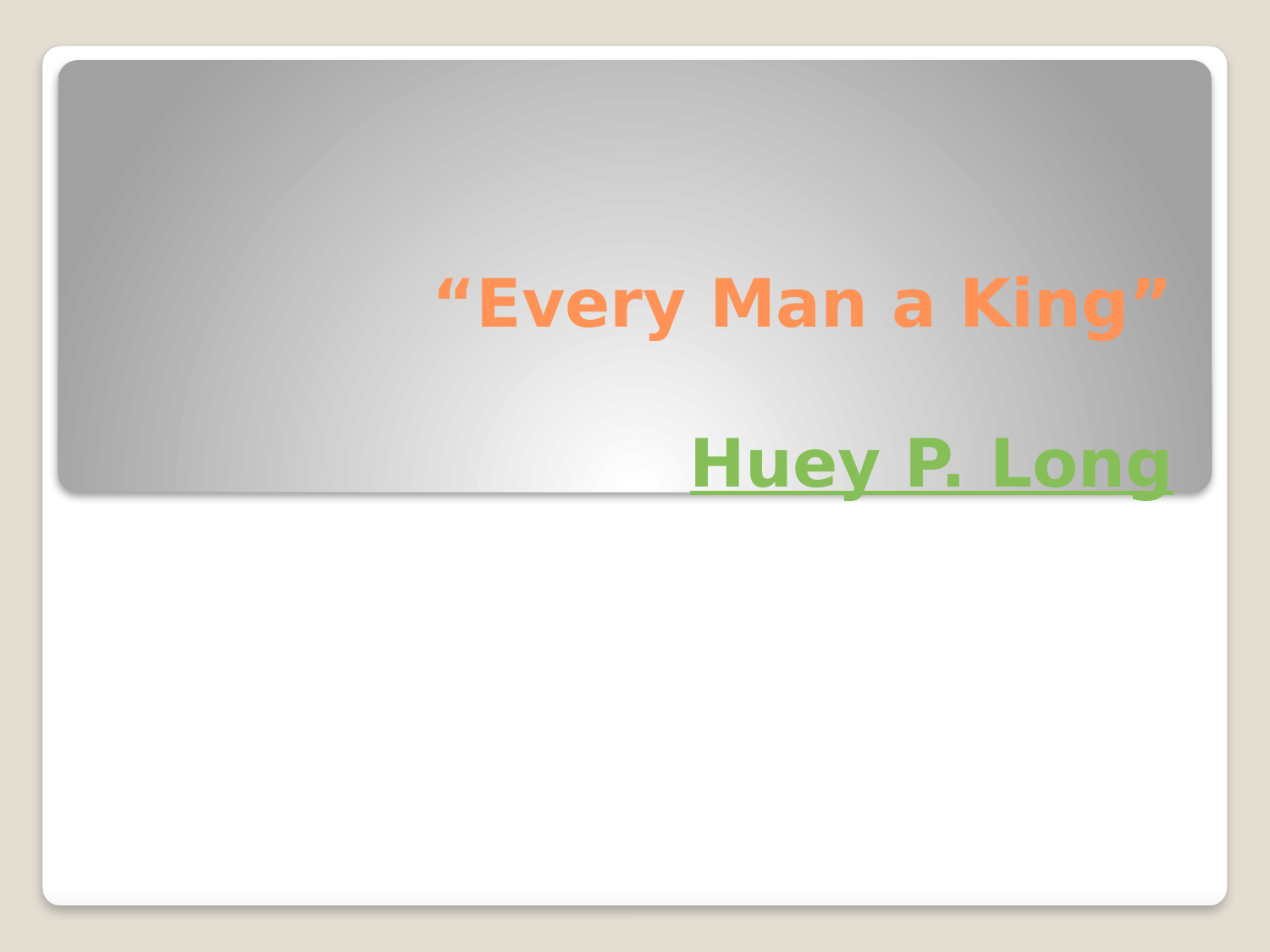

# “Every Man a King” Huey P. Long